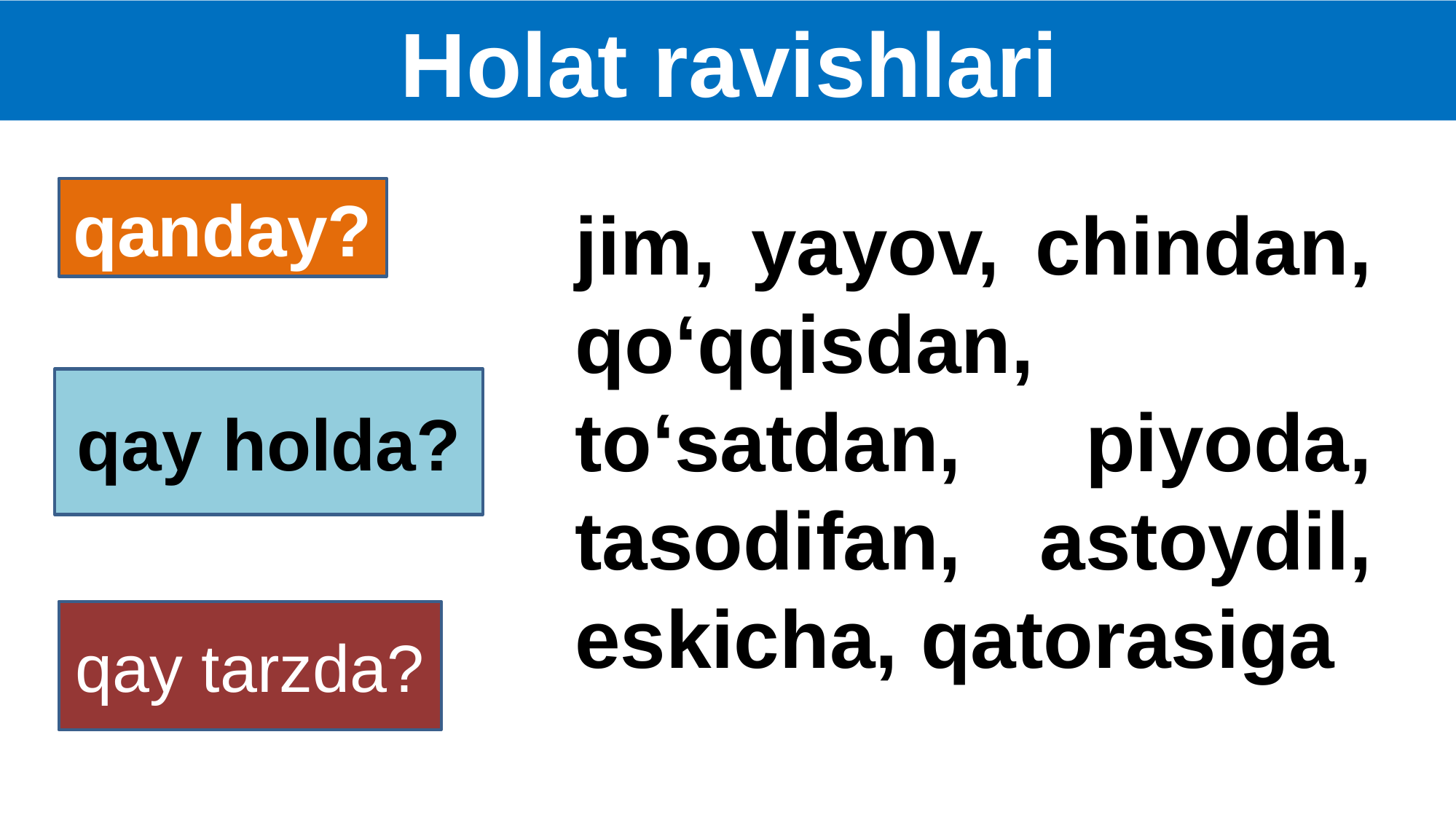

Holat ravishlari
qanday?
jim, yayov, chindan, qo‘qqisdan,   to‘satdan, piyoda, tasodifan, astoydil, eskicha, qatorasiga
qay holda?
qay tarzda?